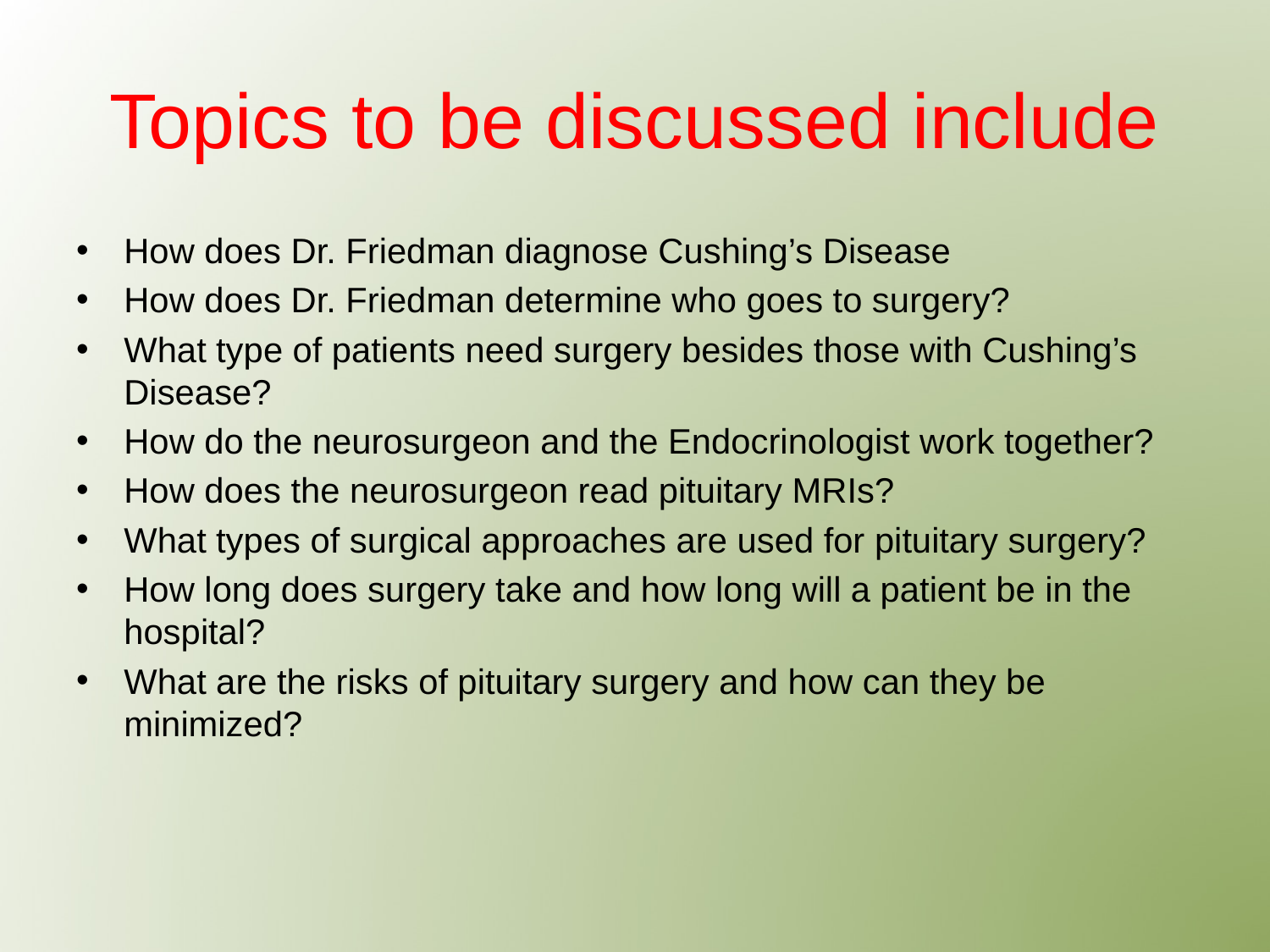

# Topics to be discussed include
How does Dr. Friedman diagnose Cushing’s Disease
How does Dr. Friedman determine who goes to surgery?
What type of patients need surgery besides those with Cushing’s Disease?
How do the neurosurgeon and the Endocrinologist work together?
How does the neurosurgeon read pituitary MRIs?
What types of surgical approaches are used for pituitary surgery?
How long does surgery take and how long will a patient be in the hospital?
What are the risks of pituitary surgery and how can they be minimized?